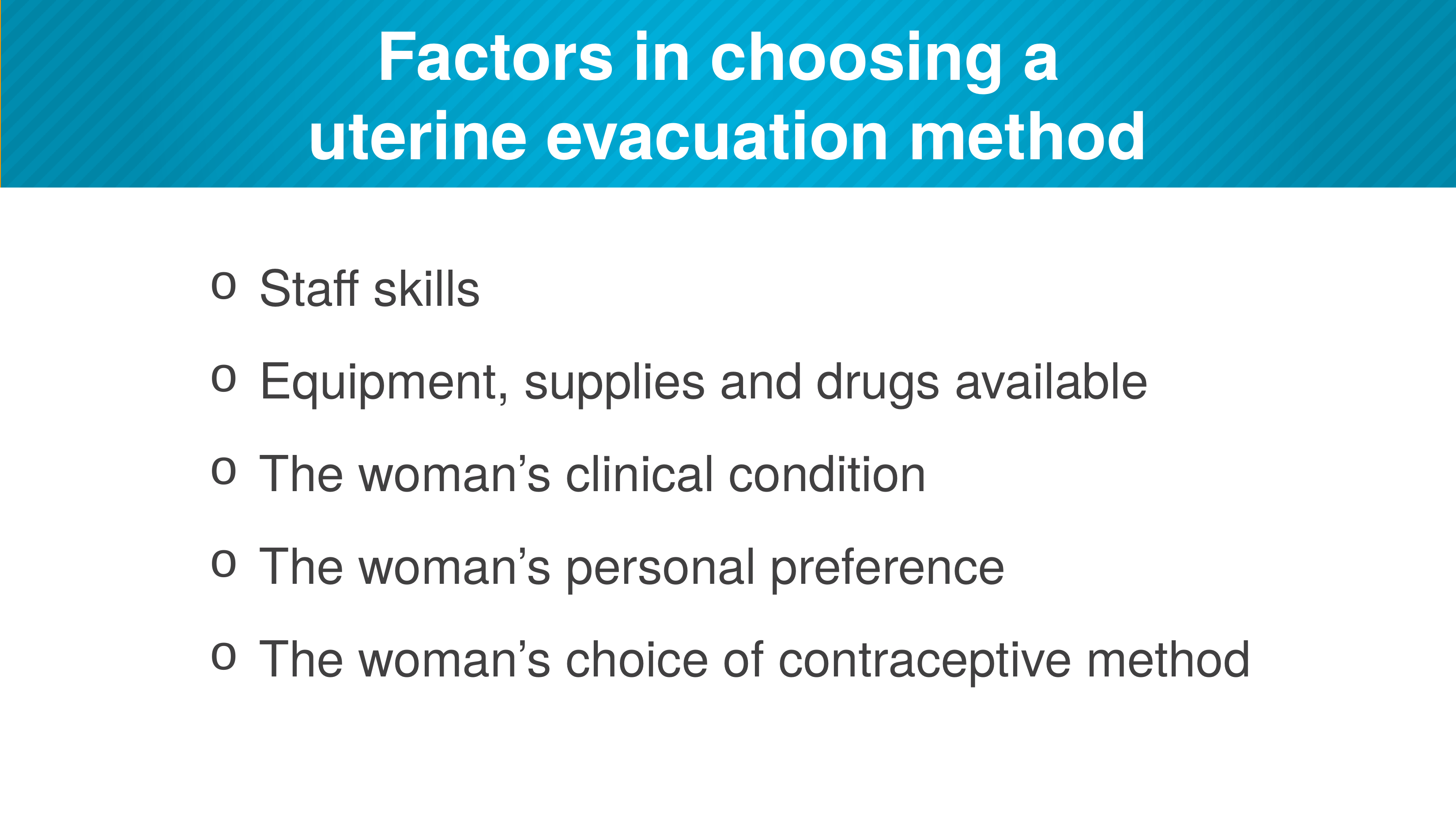

# Factors in choosing a uterine evacuation method
Staff skills
Equipment, supplies and drugs available
The woman’s clinical condition
The woman’s personal preference
The woman’s choice of contraceptive method